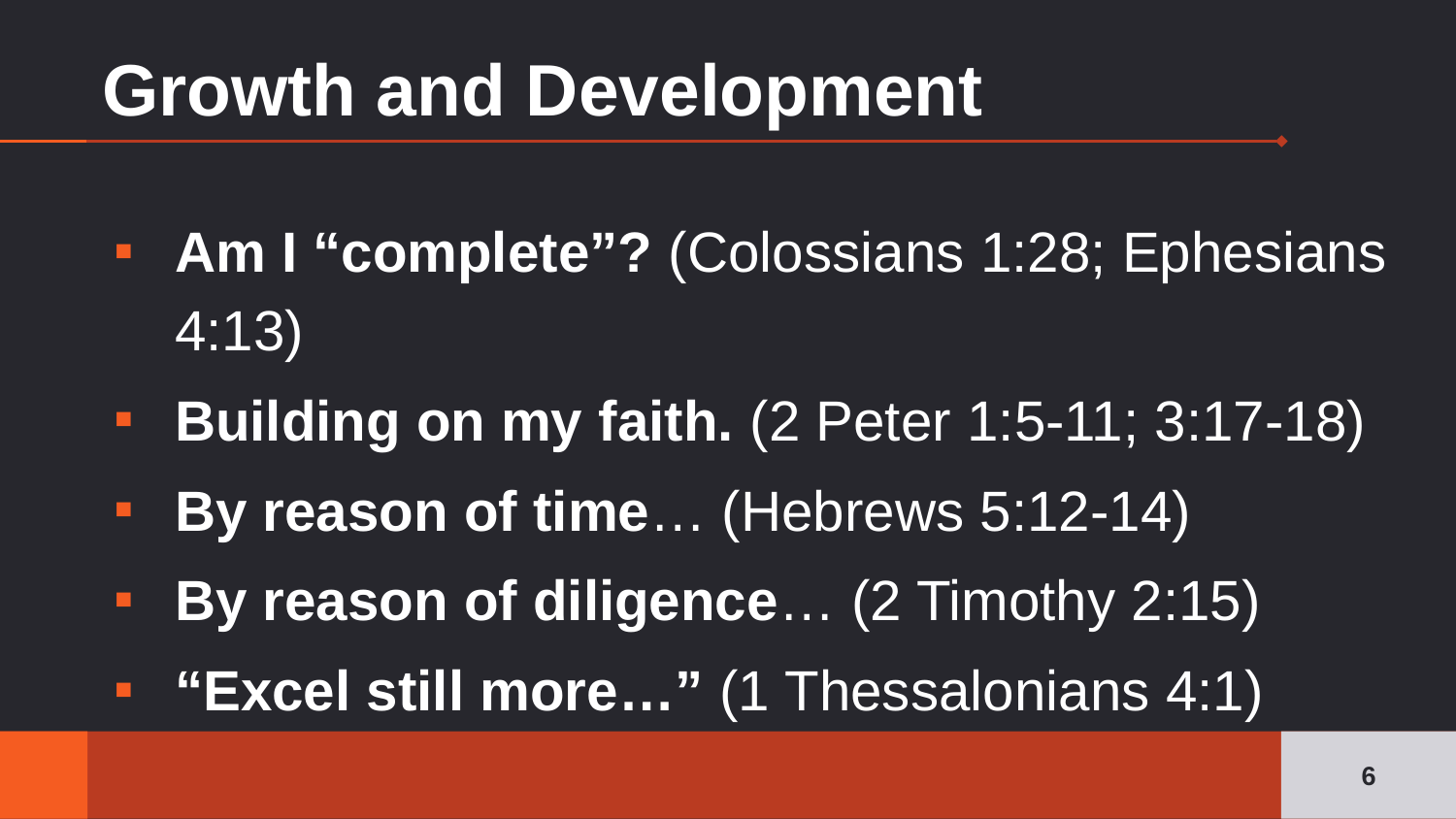

# Growth and Development
Am I “complete”? (Colossians 1:28; Ephesians 4:13)
Building on my faith. (2 Peter 1:5-11; 3:17-18)
By reason of time… (Hebrews 5:12-14)
By reason of diligence… (2 Timothy 2:15)
“Excel still more…” (1 Thessalonians 4:1)
6